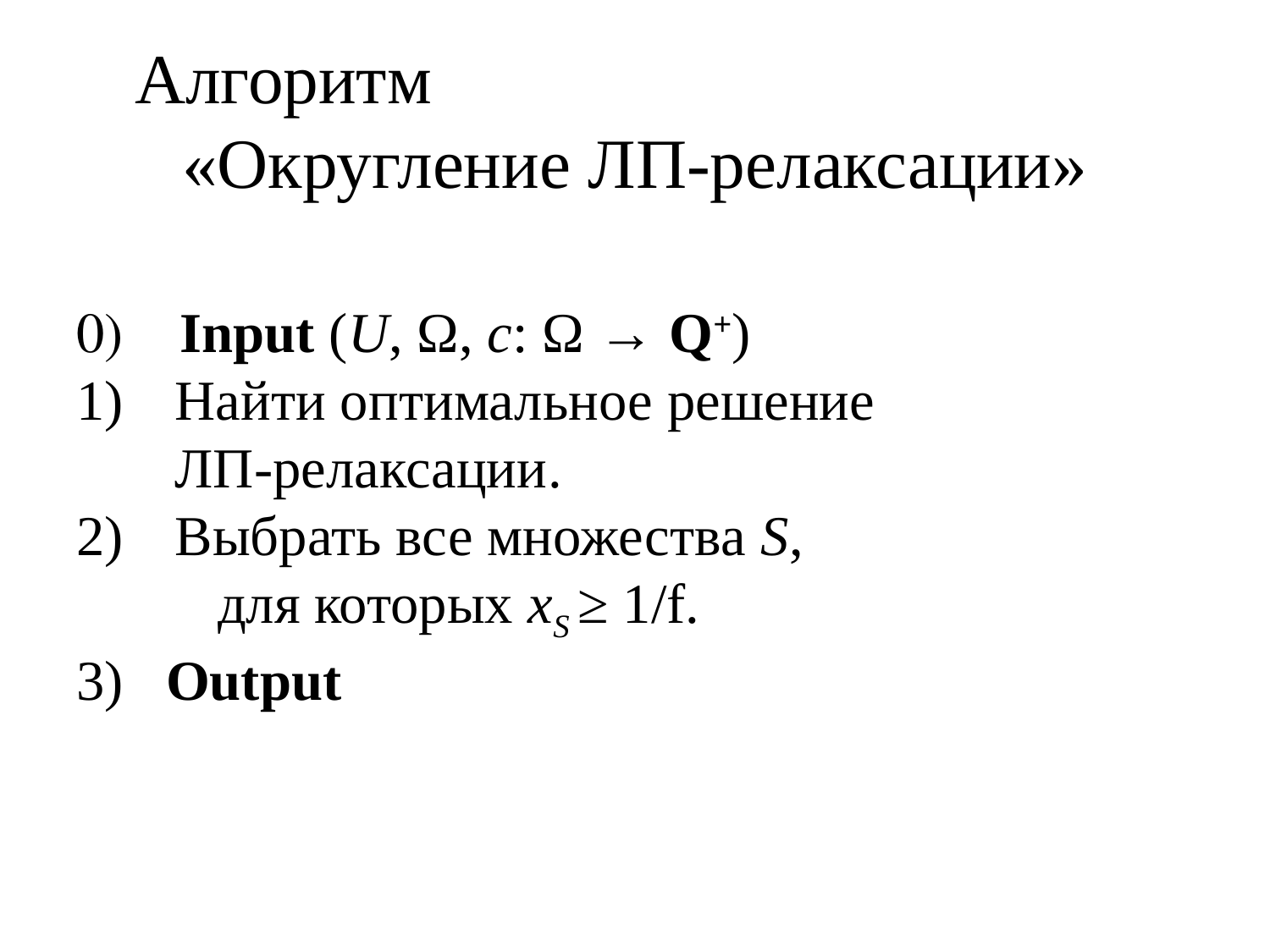

# Алгоритм                                         «Округление ЛП-релаксации»

0)    Input (U, Ω, c: Ω → Q+)
 Найти оптимальное решение                        ЛП-релаксации.
 Выбрать все множества S,                                для которых xS ≥ 1/f.
3)   Output